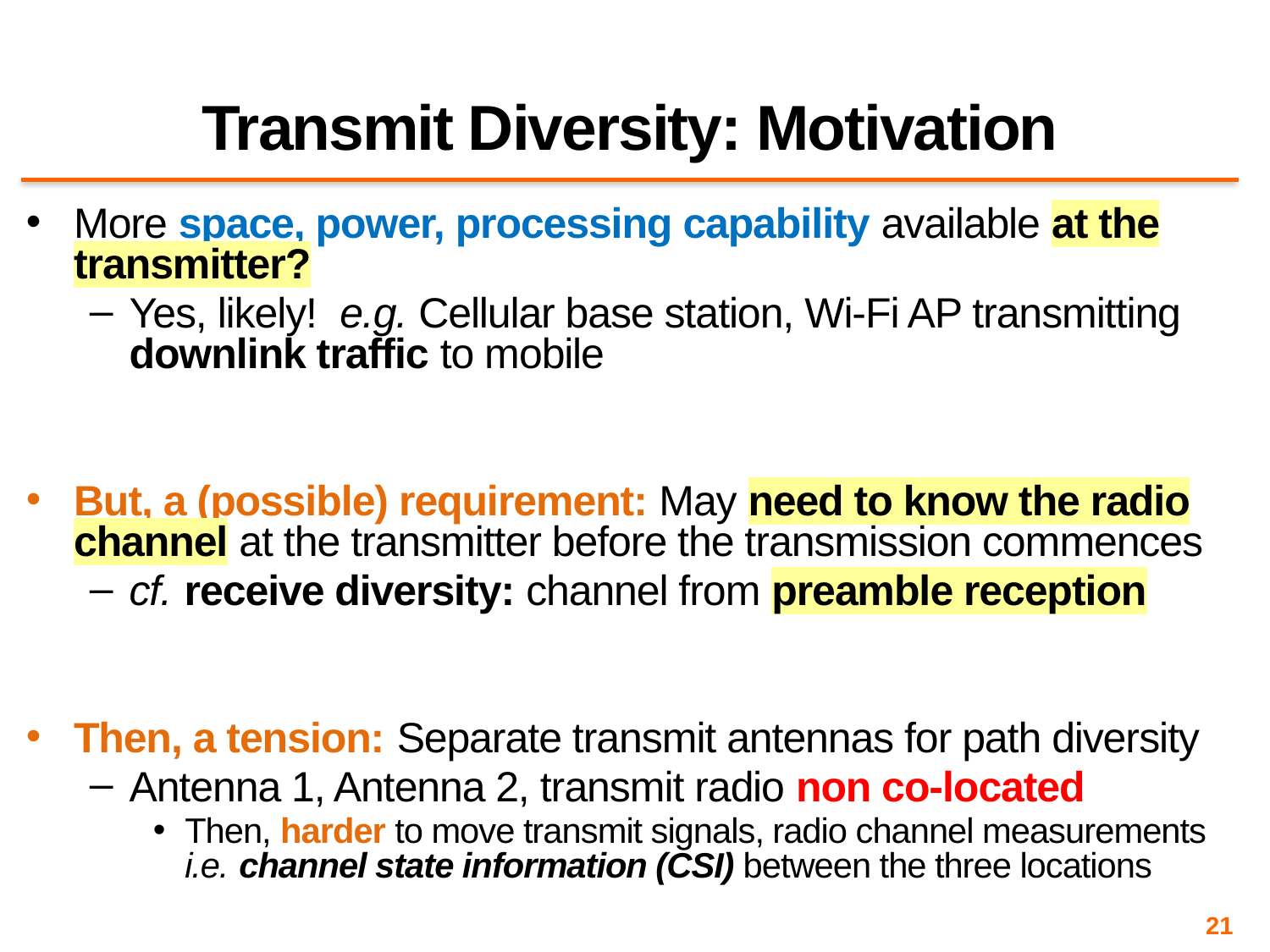

# Transmit Diversity: Motivation
More space, power, processing capability available at the transmitter?
Yes, likely!  e.g. Cellular base station, Wi-Fi AP transmitting downlink traffic to mobile

But, a (possible) requirement: May need to know the radio channel at the transmitter before the transmission commences
cf. receive diversity: channel from preamble reception

Then, a tension: Separate transmit antennas for path diversity
Antenna 1, Antenna 2, transmit radio non co-located
Then, harder to move transmit signals, radio channel measurements i.e. channel state information (CSI) between the three locations
21